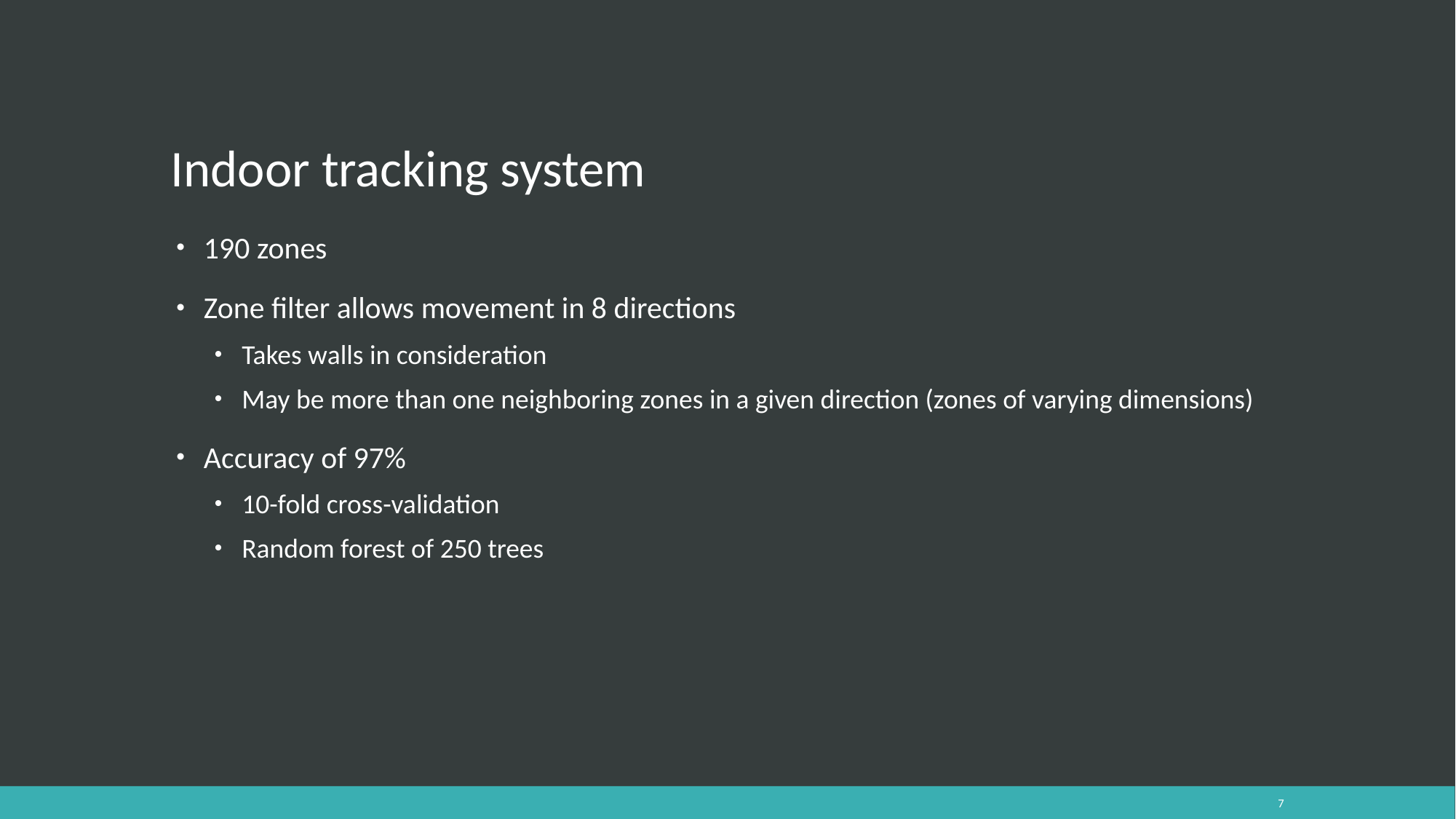

# Indoor tracking system
190 zones
Zone filter allows movement in 8 directions
Takes walls in consideration
May be more than one neighboring zones in a given direction (zones of varying dimensions)
Accuracy of 97%
10-fold cross-validation
Random forest of 250 trees
7